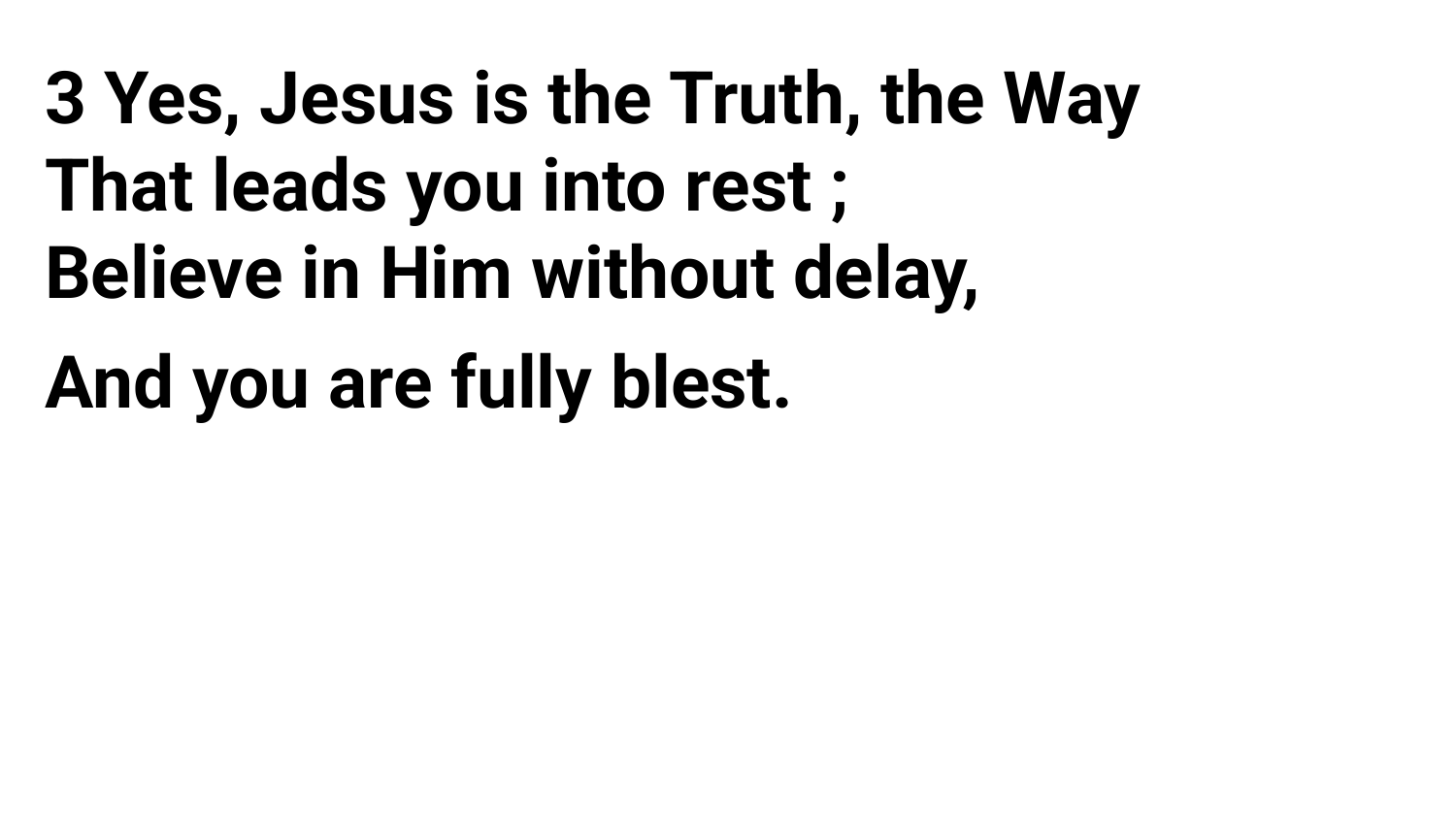

3 Yes, Jesus is the Truth, the Way
That leads you into rest ;
Believe in Him without delay,
And you are fully blest.